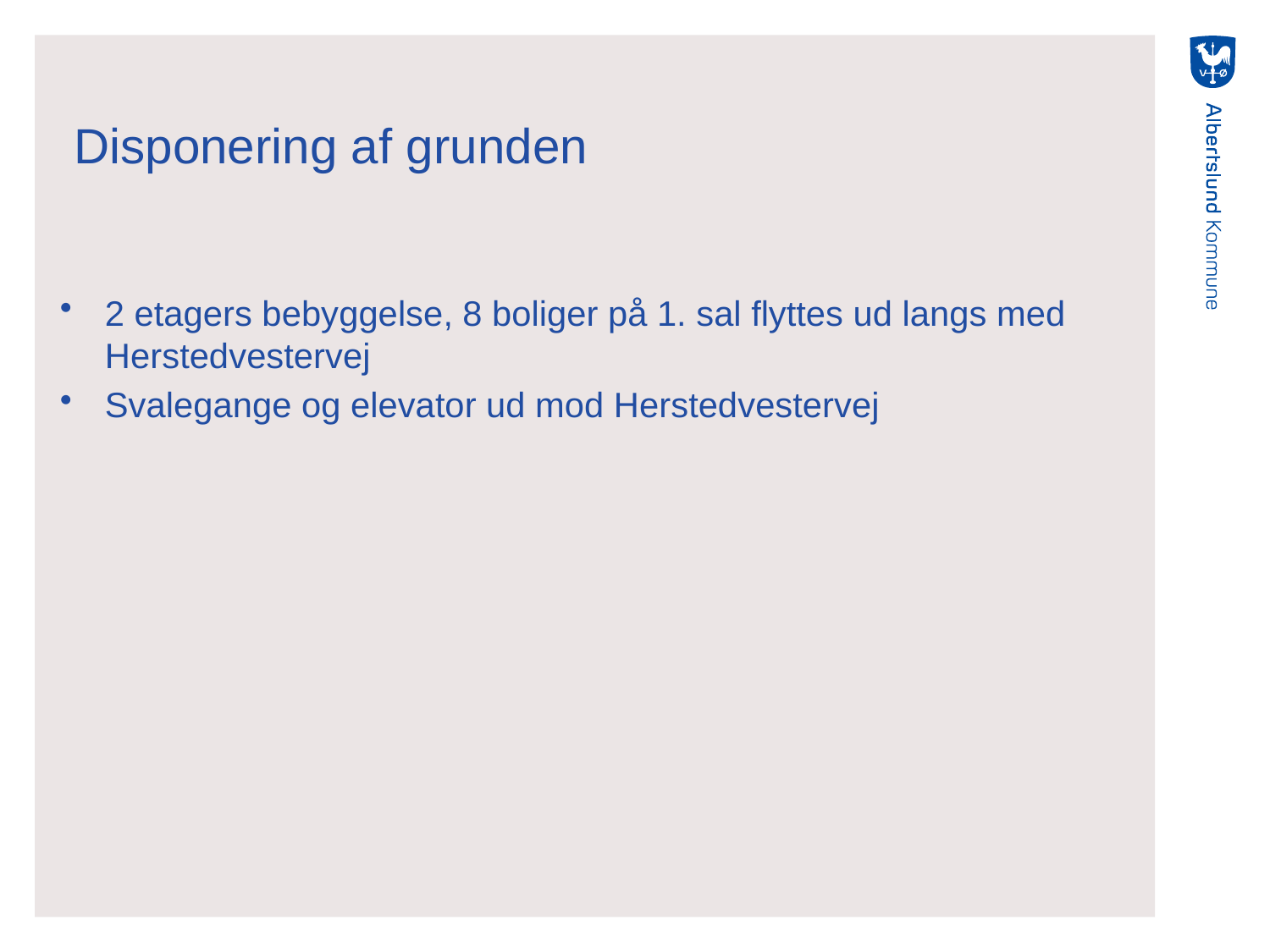

# Disponering af grunden
2 etagers bebyggelse, 8 boliger på 1. sal flyttes ud langs med Herstedvestervej
Svalegange og elevator ud mod Herstedvestervej